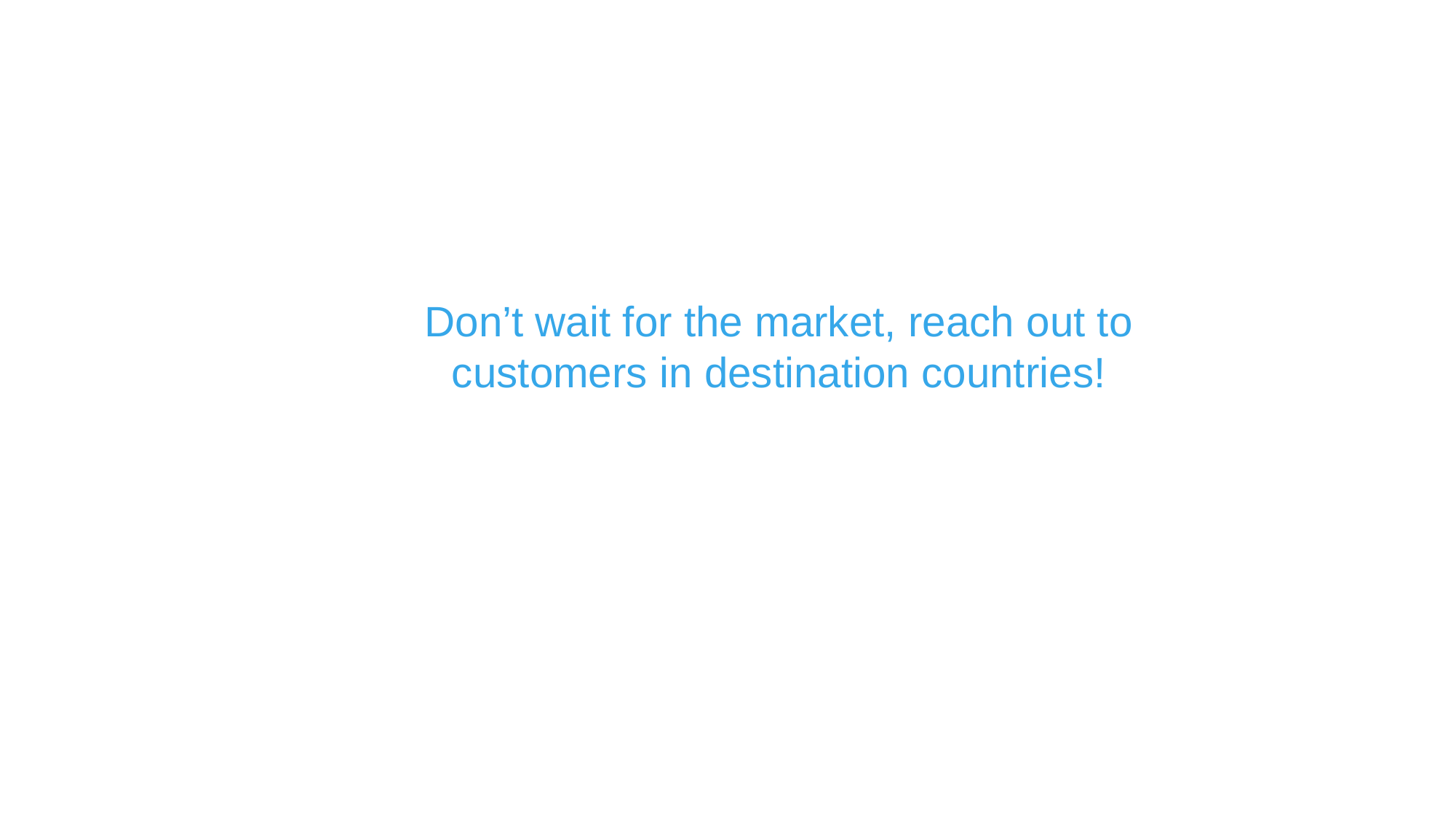

# Don’t wait for the market, reach out to customers in destination countries!